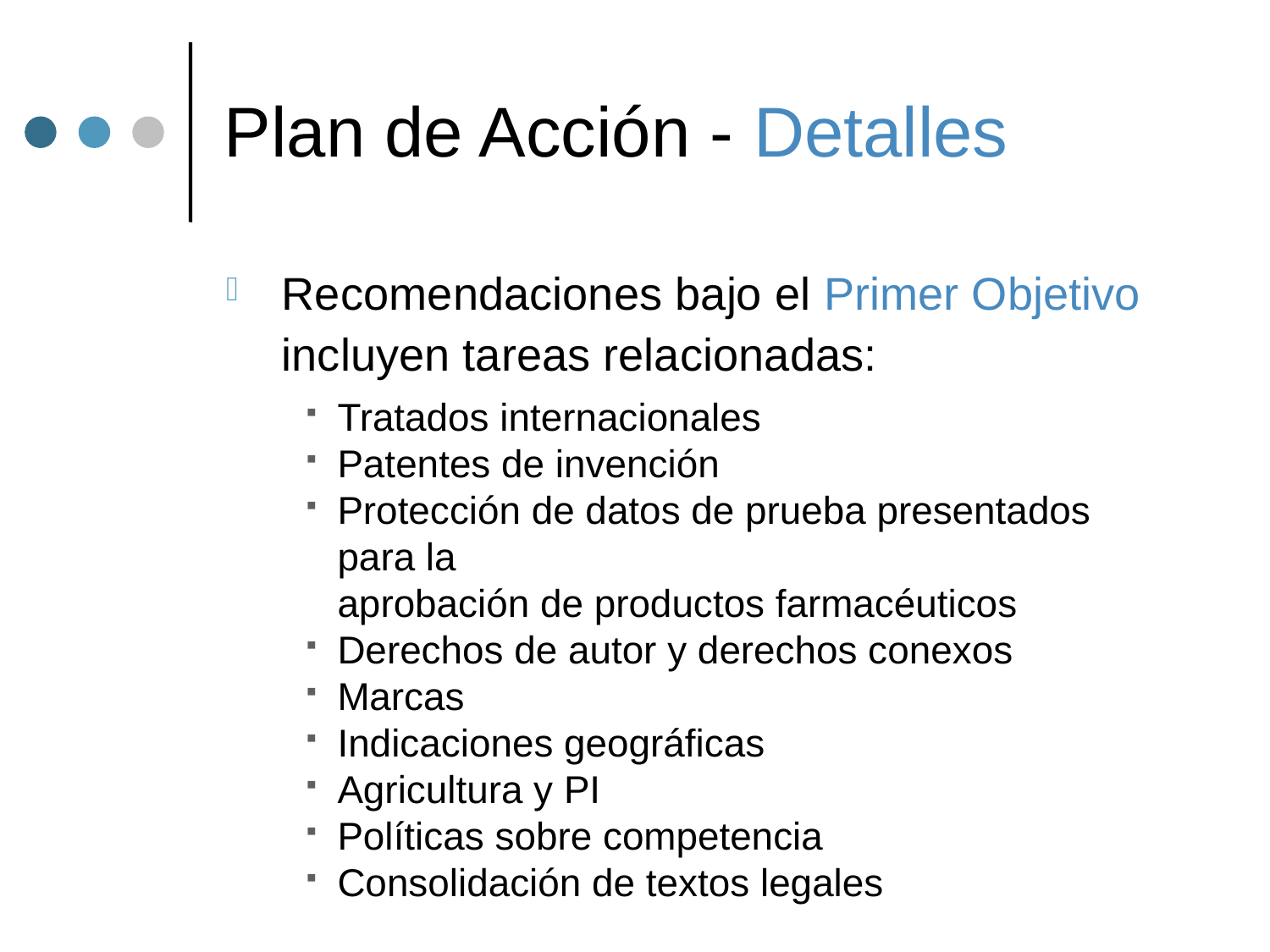

# Plan de Acción - Detalles
Recomendaciones bajo el Primer Objetivo
	incluyen tareas relacionadas:
Tratados internacionales
Patentes de invención
Protección de datos de prueba presentados para la
	aprobación de productos farmacéuticos
Derechos de autor y derechos conexos
Marcas
Indicaciones geográficas
Agricultura y PI
Políticas sobre competencia
Consolidación de textos legales